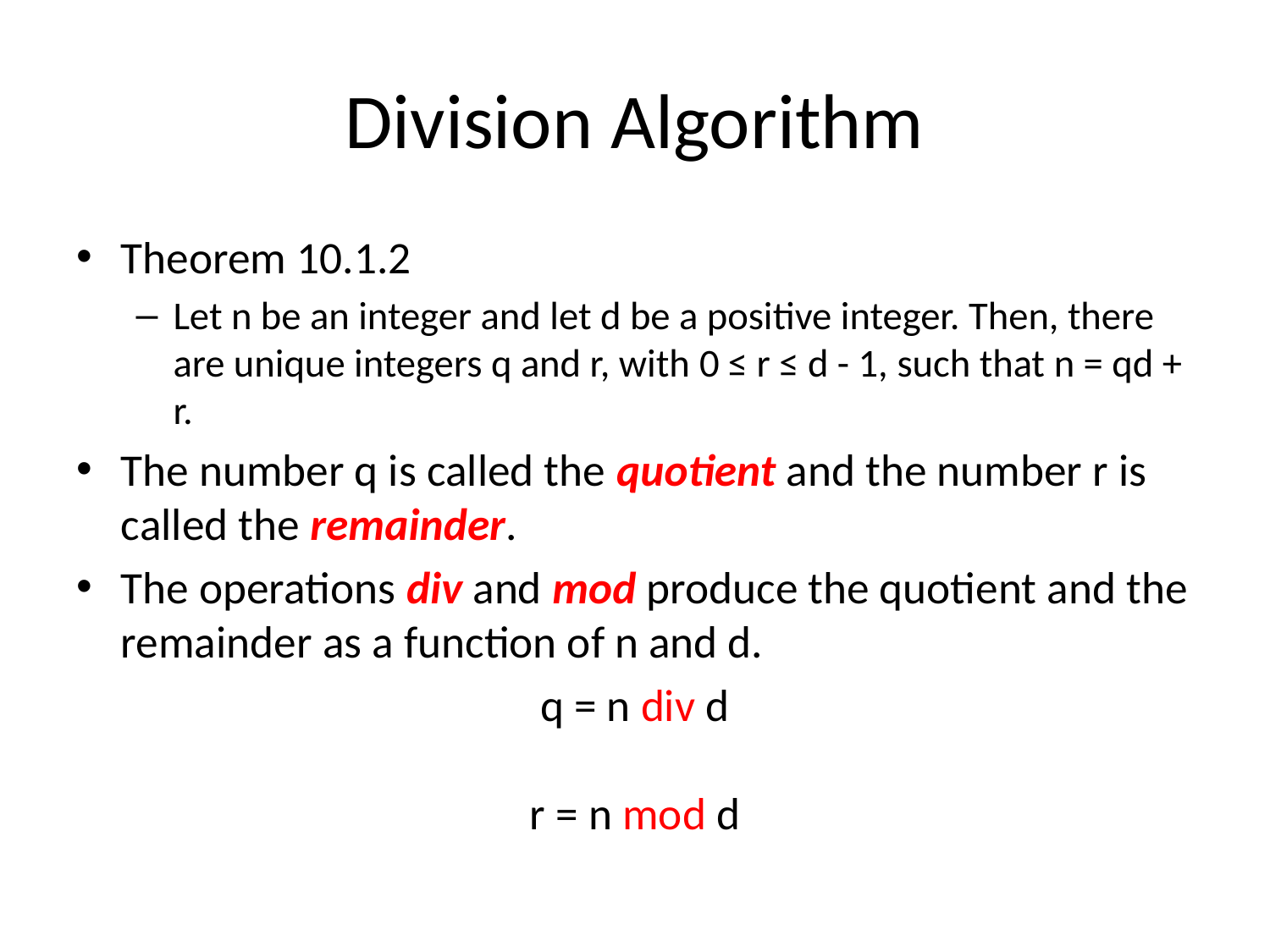

# Division Algorithm
Theorem 10.1.2
Let n be an integer and let d be a positive integer. Then, there are unique integers q and r, with 0 ≤ r ≤ d - 1, such that n = qd + r.
The number q is called the quotient and the number r is called the remainder.
The operations div and mod produce the quotient and the remainder as a function of n and d.
q = n div d
r = n mod d